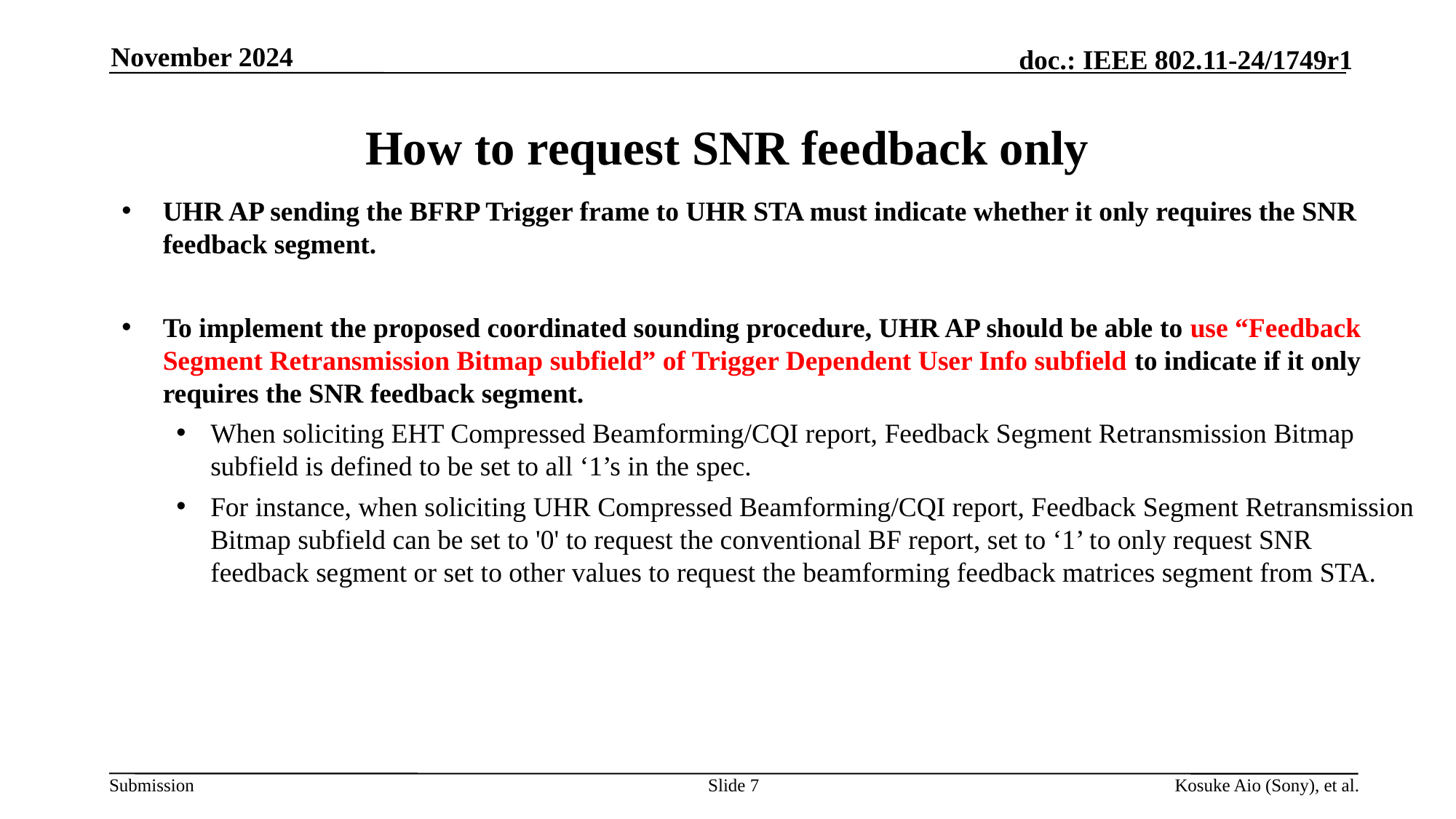

November 2024
# How to request SNR feedback only
UHR AP sending the BFRP Trigger frame to UHR STA must indicate whether it only requires the SNR feedback segment.

To implement the proposed coordinated sounding procedure, UHR AP should be able to use “Feedback Segment Retransmission Bitmap subfield” of Trigger Dependent User Info subfield to indicate if it only requires the SNR feedback segment.
When soliciting EHT Compressed Beamforming/CQI report, Feedback Segment Retransmission Bitmap subfield is defined to be set to all ‘1’s in the spec.
For instance, when soliciting UHR Compressed Beamforming/CQI report, Feedback Segment Retransmission Bitmap subfield can be set to '0' to request the conventional BF report, set to ‘1’ to only request SNR feedback segment or set to other values to request the beamforming feedback matrices segment from STA.
Slide 7
Kosuke Aio (Sony), et al.